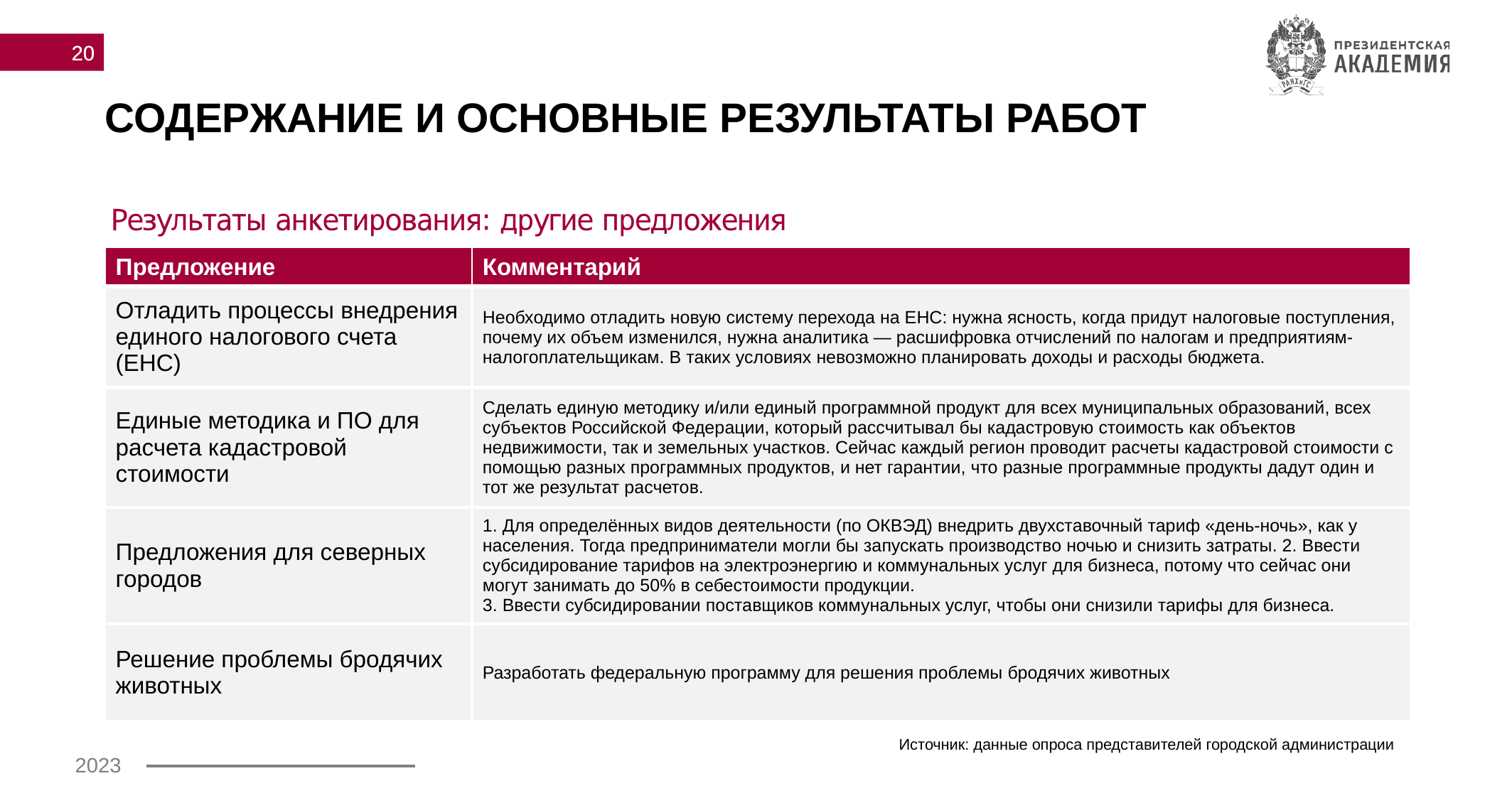

20
# СОДЕРЖАНИЕ И ОСНОВНЫЕ РЕЗУЛЬТАТЫ РАБОТ
Результаты анкетирования: другие предложения
| Предложение | Комментарий |
| --- | --- |
| Отладить процессы внедрения единого налогового счета (ЕНС) | Необходимо отладить новую систему перехода на ЕНС: нужна ясность, когда придут налоговые поступления, почему их объем изменился, нужна аналитика — расшифровка отчислений по налогам и предприятиям-налогоплательщикам. В таких условиях невозможно планировать доходы и расходы бюджета. |
| Единые методика и ПО для расчета кадастровой стоимости | Сделать единую методику и/или единый программной продукт для всех муниципальных образований, всех субъектов Российской Федерации, который рассчитывал бы кадастровую стоимость как объектов недвижимости, так и земельных участков. Сейчас каждый регион проводит расчеты кадастровой стоимости с помощью разных программных продуктов, и нет гарантии, что разные программные продукты дадут один и тот же результат расчетов. |
| Предложения для северных городов | 1. Для определённых видов деятельности (по ОКВЭД) внедрить двухставочный тариф «день-ночь», как у населения. Тогда предприниматели могли бы запускать производство ночью и снизить затраты. 2. Ввести субсидирование тарифов на электроэнергию и коммунальных услуг для бизнеса, потому что сейчас они могут занимать до 50% в себестоимости продукции. 3. Ввести субсидировании поставщиков коммунальных услуг, чтобы они снизили тарифы для бизнеса. |
| Решение проблемы бродячих животных | Разработать федеральную программу для решения проблемы бродячих животных |
Источник: данные опроса представителей городской администрации